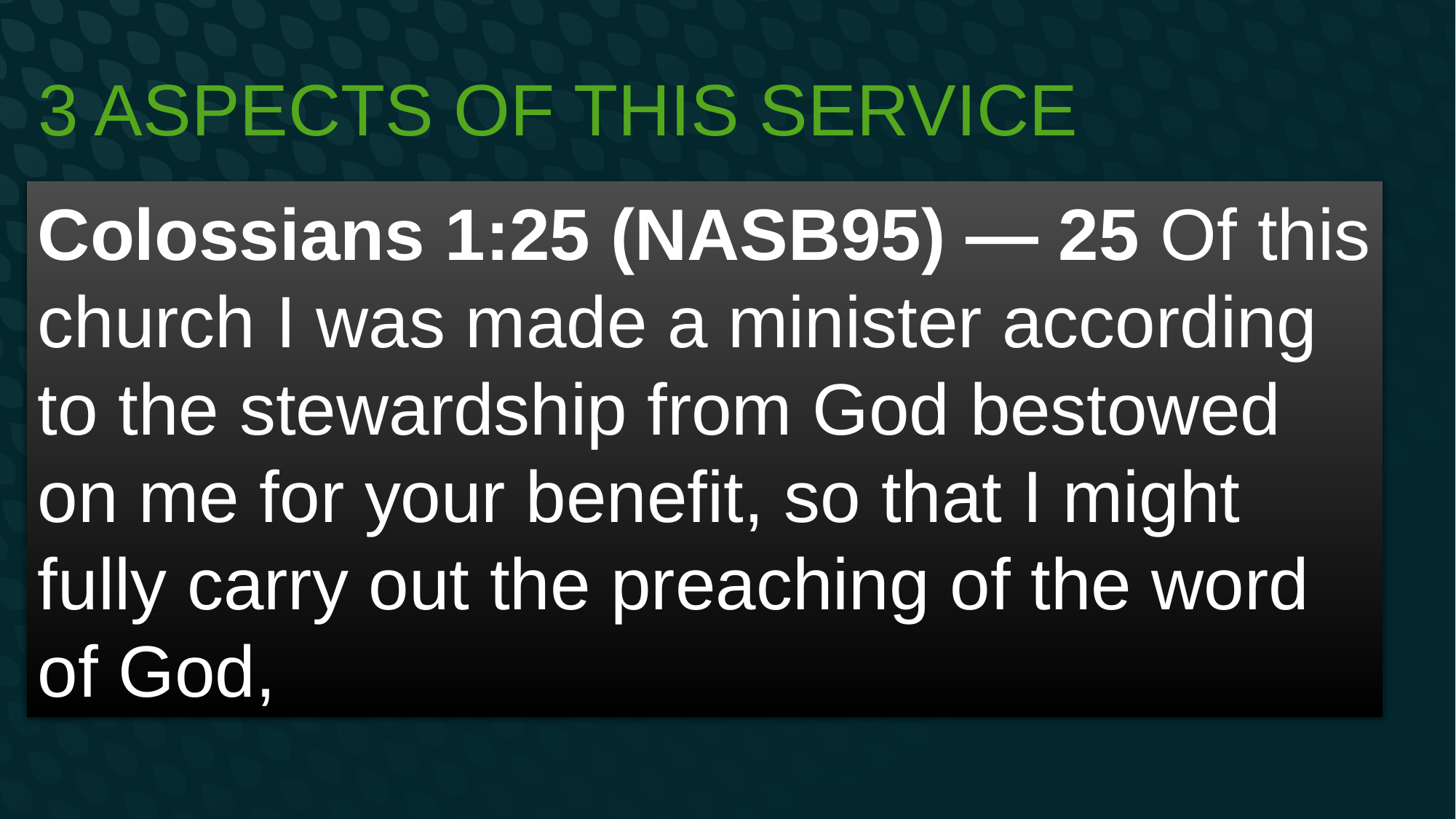

# 3 Aspects of this service
Colossians 1:25 (NASB95) — 25 Of this church I was made a minister according to the stewardship from God bestowed on me for your benefit, so that I might fully carry out the preaching of the word of God,
1) Leadership
We suffer to be the first to serve and take responsibility and helping others